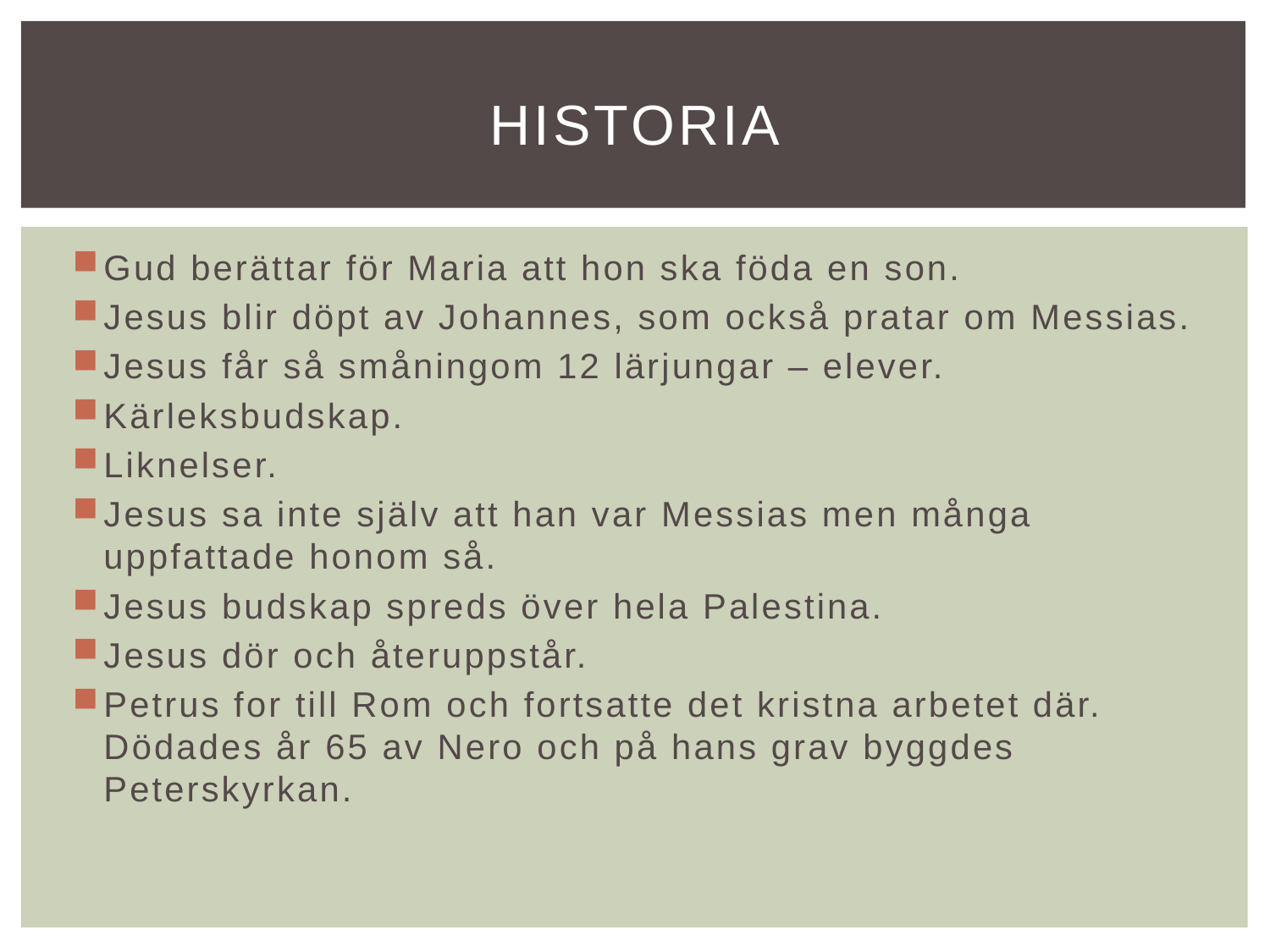

# Historia
Gud berättar för Maria att hon ska föda en son.
Jesus blir döpt av Johannes, som också pratar om Messias.
Jesus får så småningom 12 lärjungar – elever.
Kärleksbudskap.
Liknelser.
Jesus sa inte själv att han var Messias men många uppfattade honom så.
Jesus budskap spreds över hela Palestina.
Jesus dör och återuppstår.
Petrus for till Rom och fortsatte det kristna arbetet där. Dödades år 65 av Nero och på hans grav byggdes Peterskyrkan.